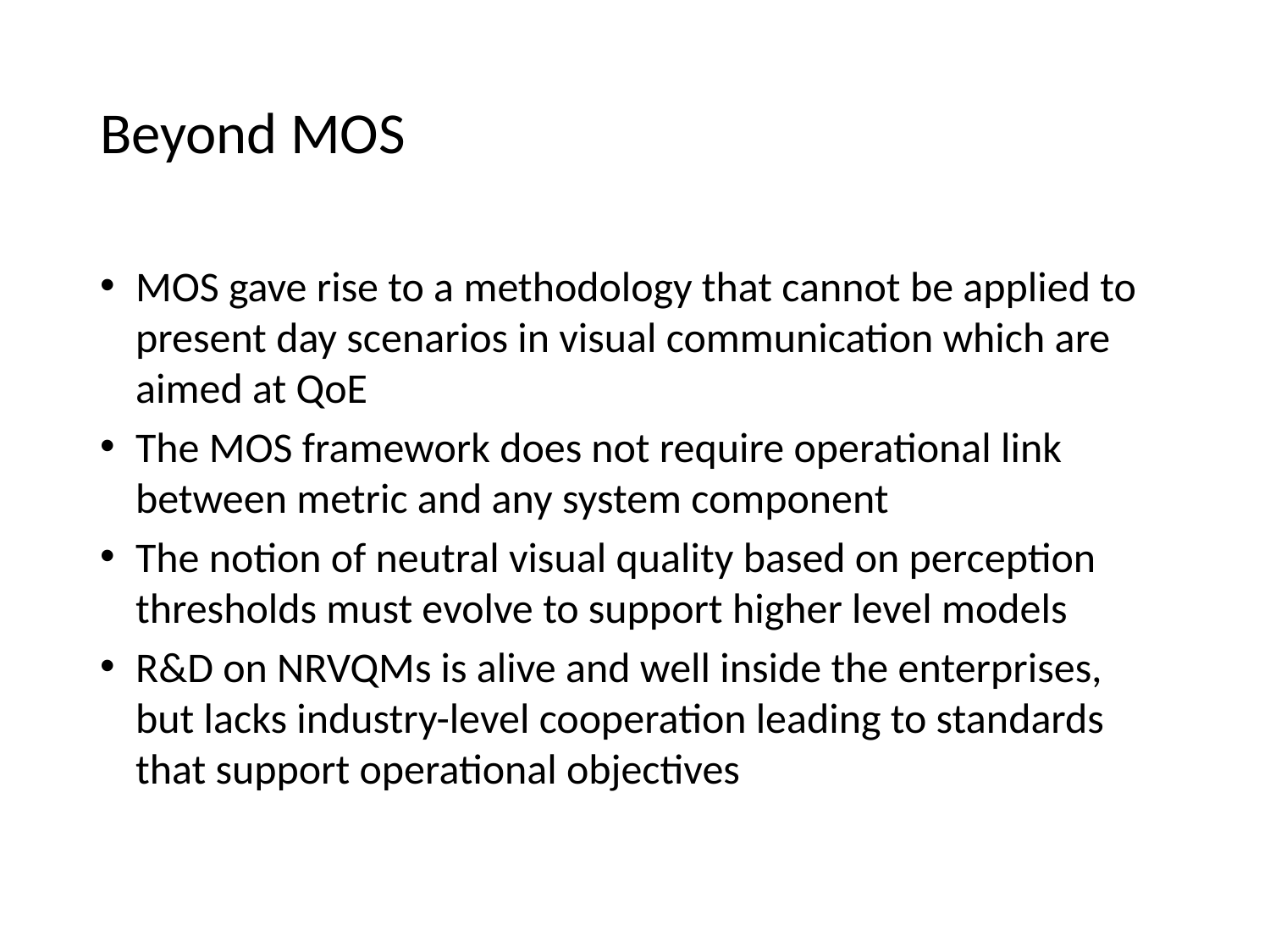

# Beyond MOS
MOS gave rise to a methodology that cannot be applied to present day scenarios in visual communication which are aimed at QoE
The MOS framework does not require operational link between metric and any system component
The notion of neutral visual quality based on perception thresholds must evolve to support higher level models
R&D on NRVQMs is alive and well inside the enterprises, but lacks industry-level cooperation leading to standards that support operational objectives